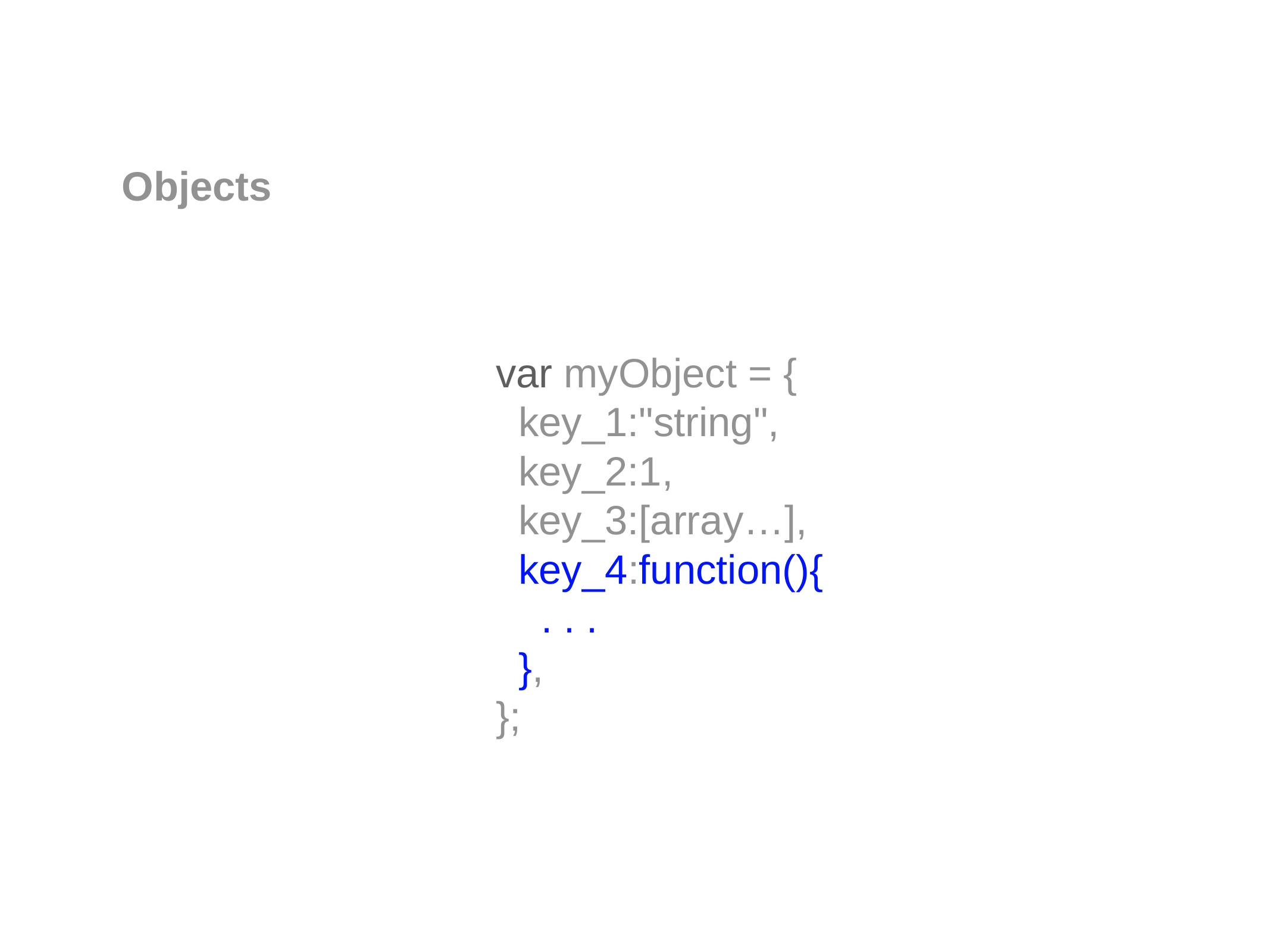

Objects
var myObject = {
  key_1:"string",
  key_2:1,
  key_3:[array…],
  key_4:function(){
    . . .
  },
};